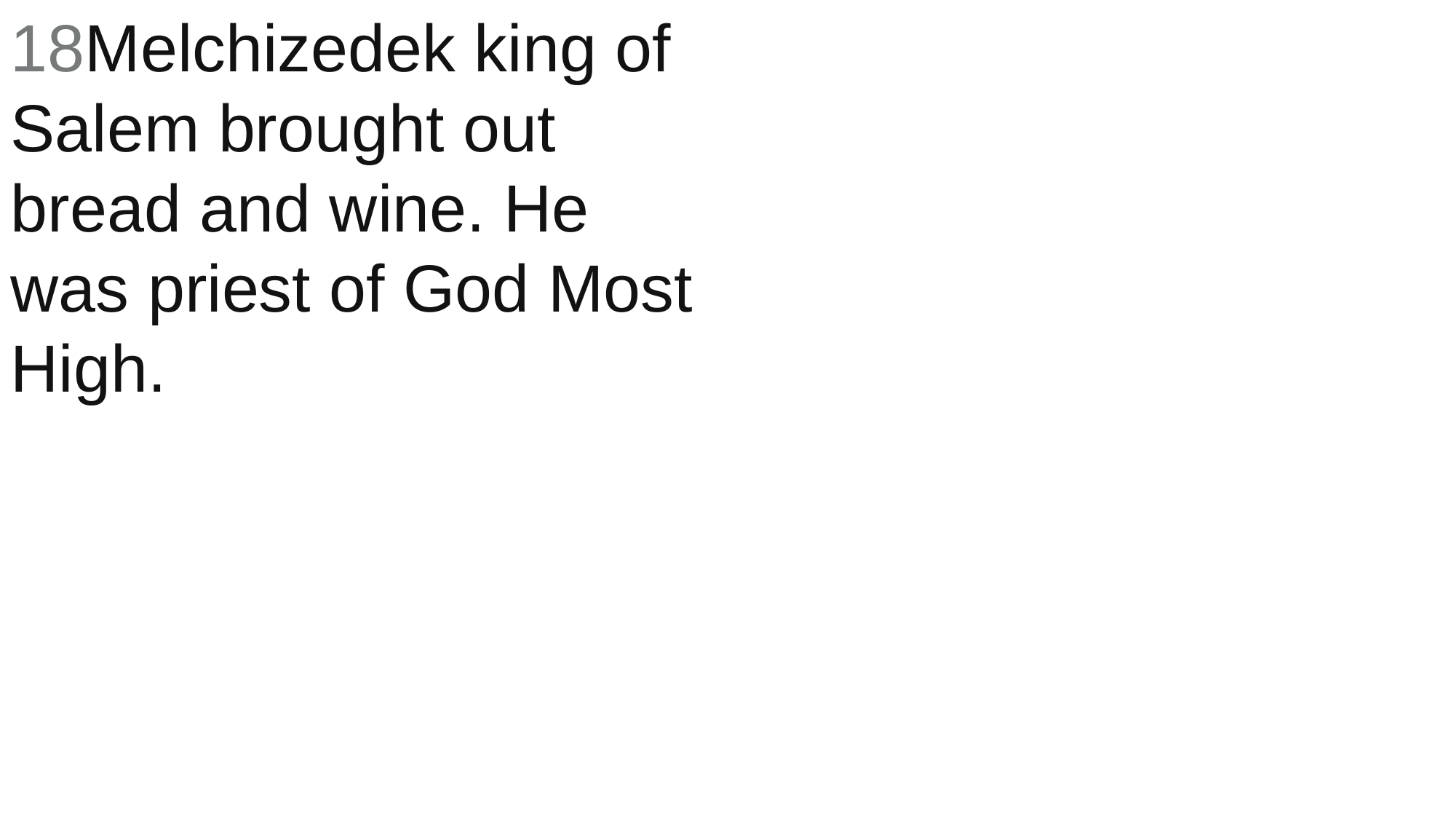

18Melchizedek king of Salem brought out bread and wine. He was priest of God Most High.